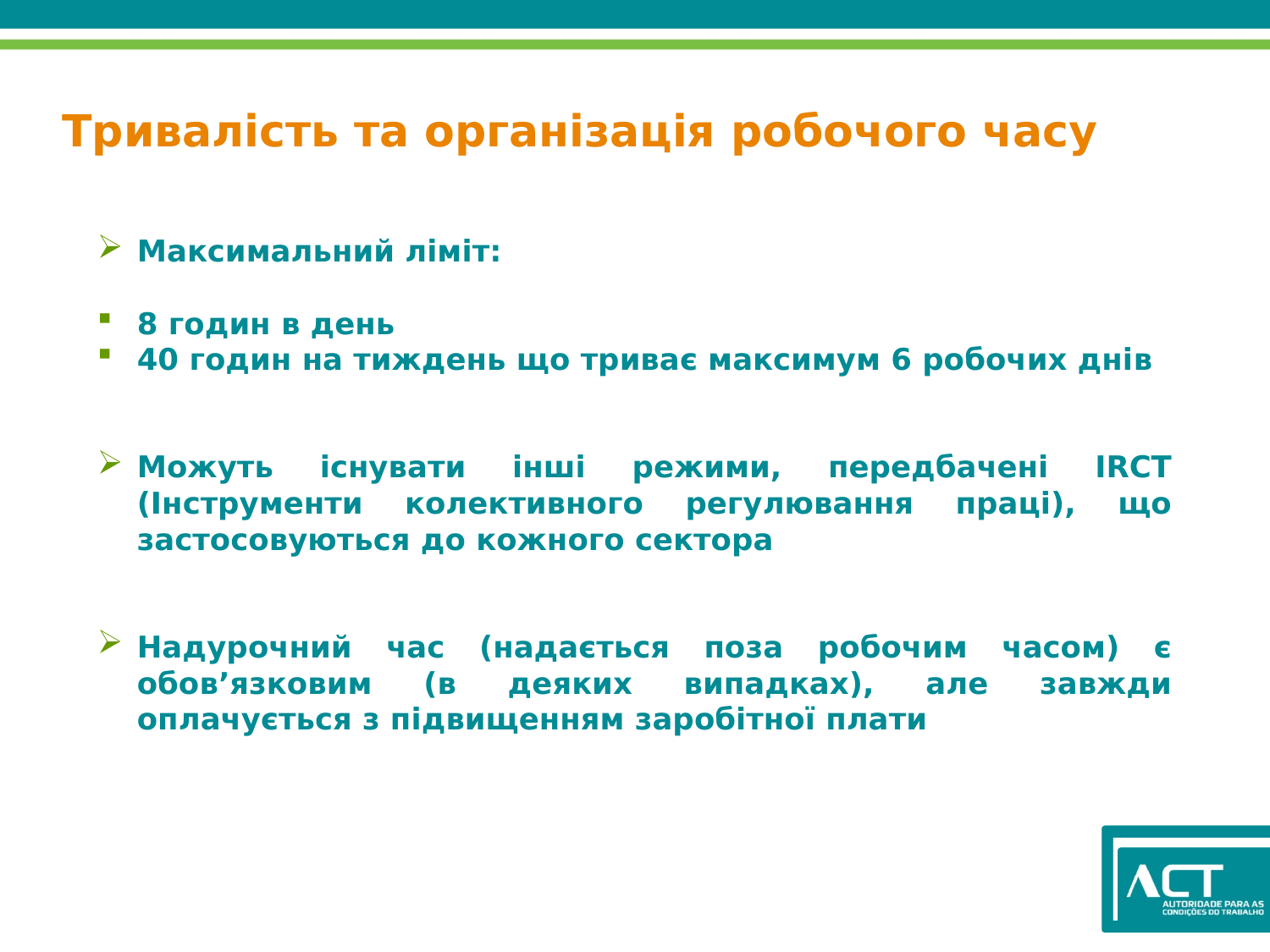

Тривалість та організація робочого часу
Максимальний ліміт:

8 годин в день
40 годин на тиждень що триває максимум 6 робочих днів

Можуть існувати інші режими, передбачені IRCT (Інструменти колективного регулювання праці), що застосовуються до кожного сектора

Надурочний час (надається поза робочим часом) є обов’язковим (в деяких випадках), але завжди оплачується з підвищенням заробітної плати